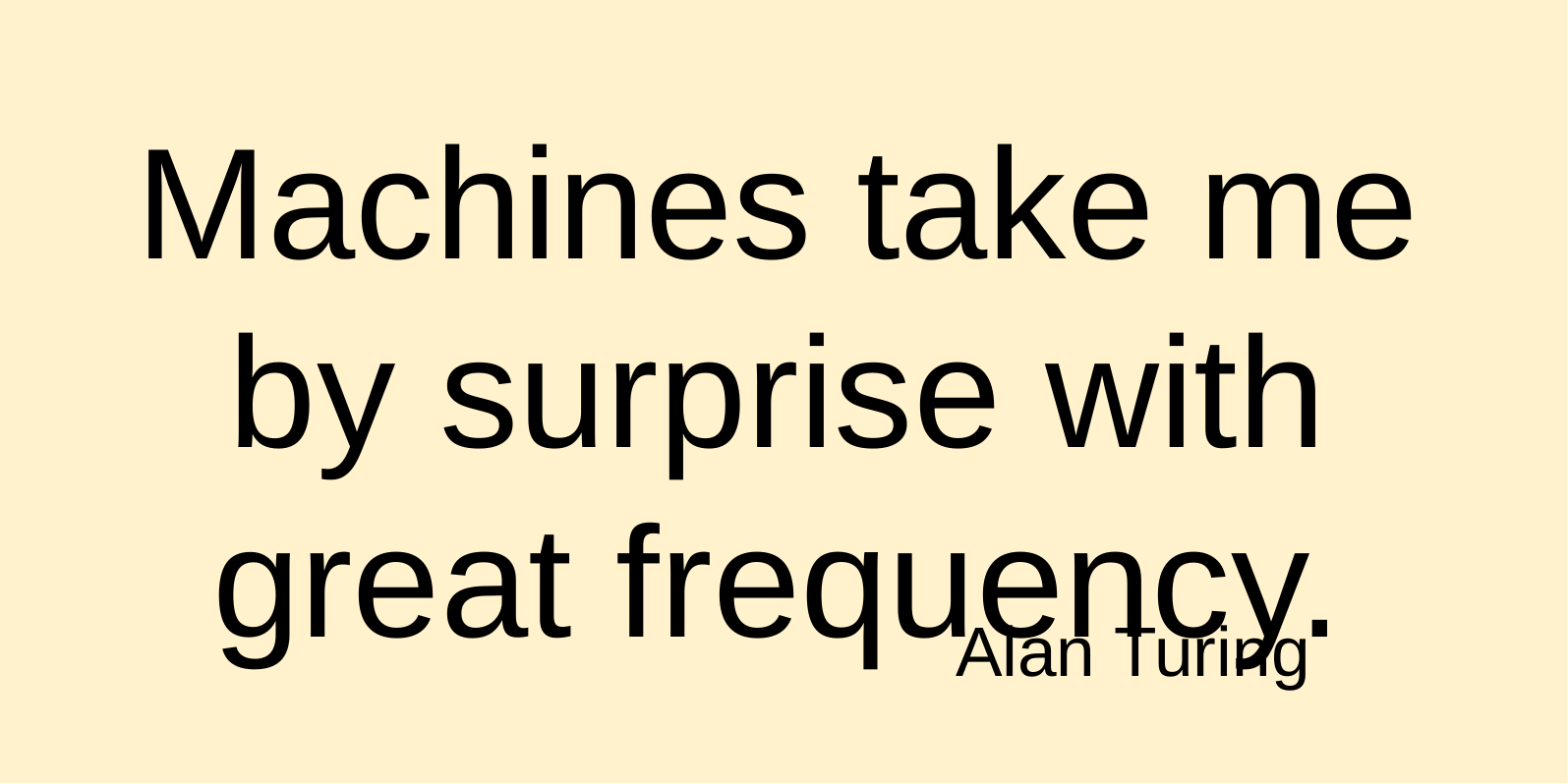

Machines take me by surprise with great frequency.
Alan Turing